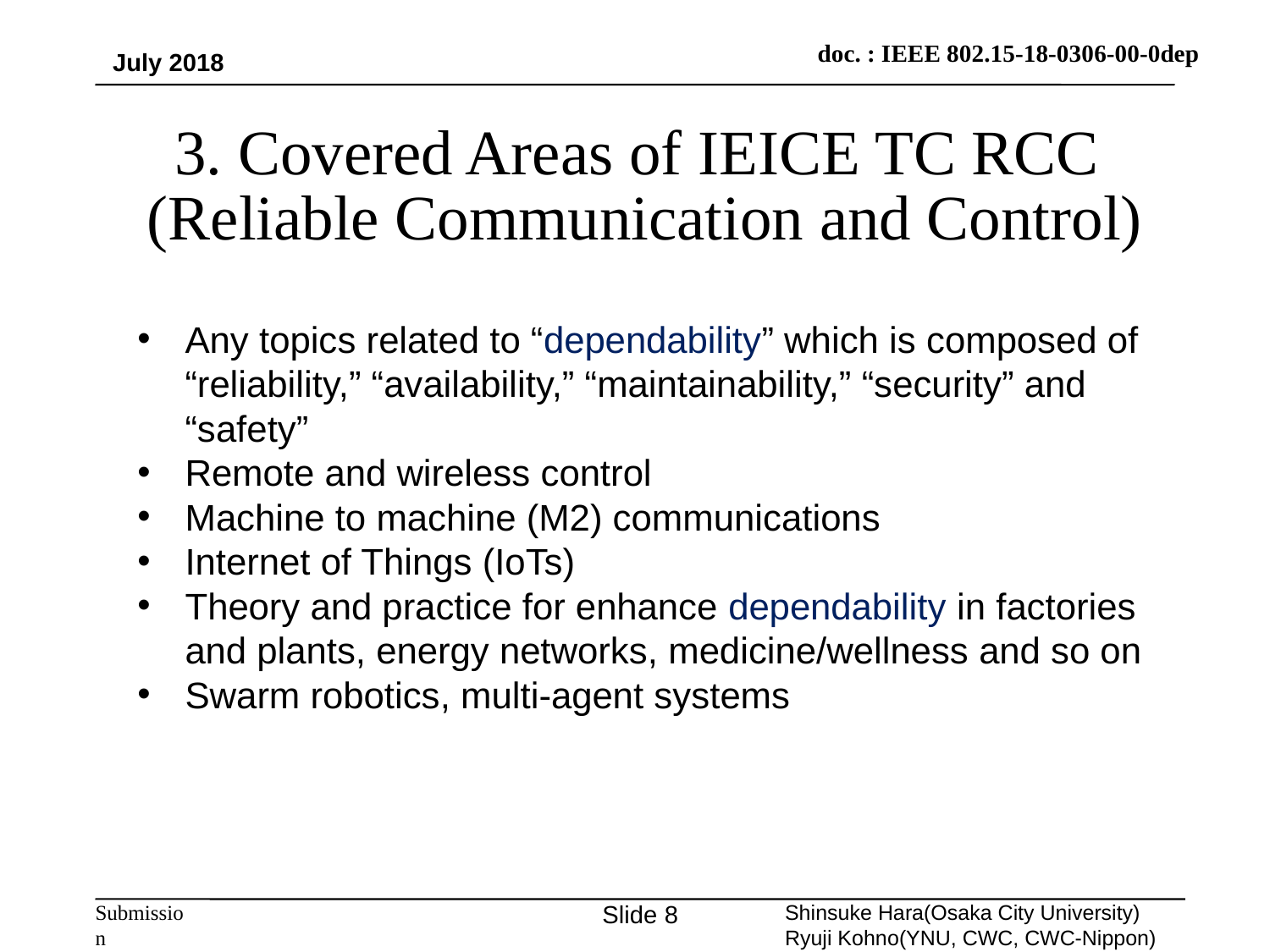

July 2018
3. Covered Areas of IEICE TC RCC
(Reliable Communication and Control)
Any topics related to “dependability” which is composed of “reliability,” “availability,” “maintainability,” “security” and “safety”
Remote and wireless control
Machine to machine (M2) communications
Internet of Things (IoTs)
Theory and practice for enhance dependability in factories and plants, energy networks, medicine/wellness and so on
Swarm robotics, multi-agent systems

Slide 8
Shinsuke Hara(Osaka City University)
Ryuji Kohno(YNU, CWC, CWC-Nippon)